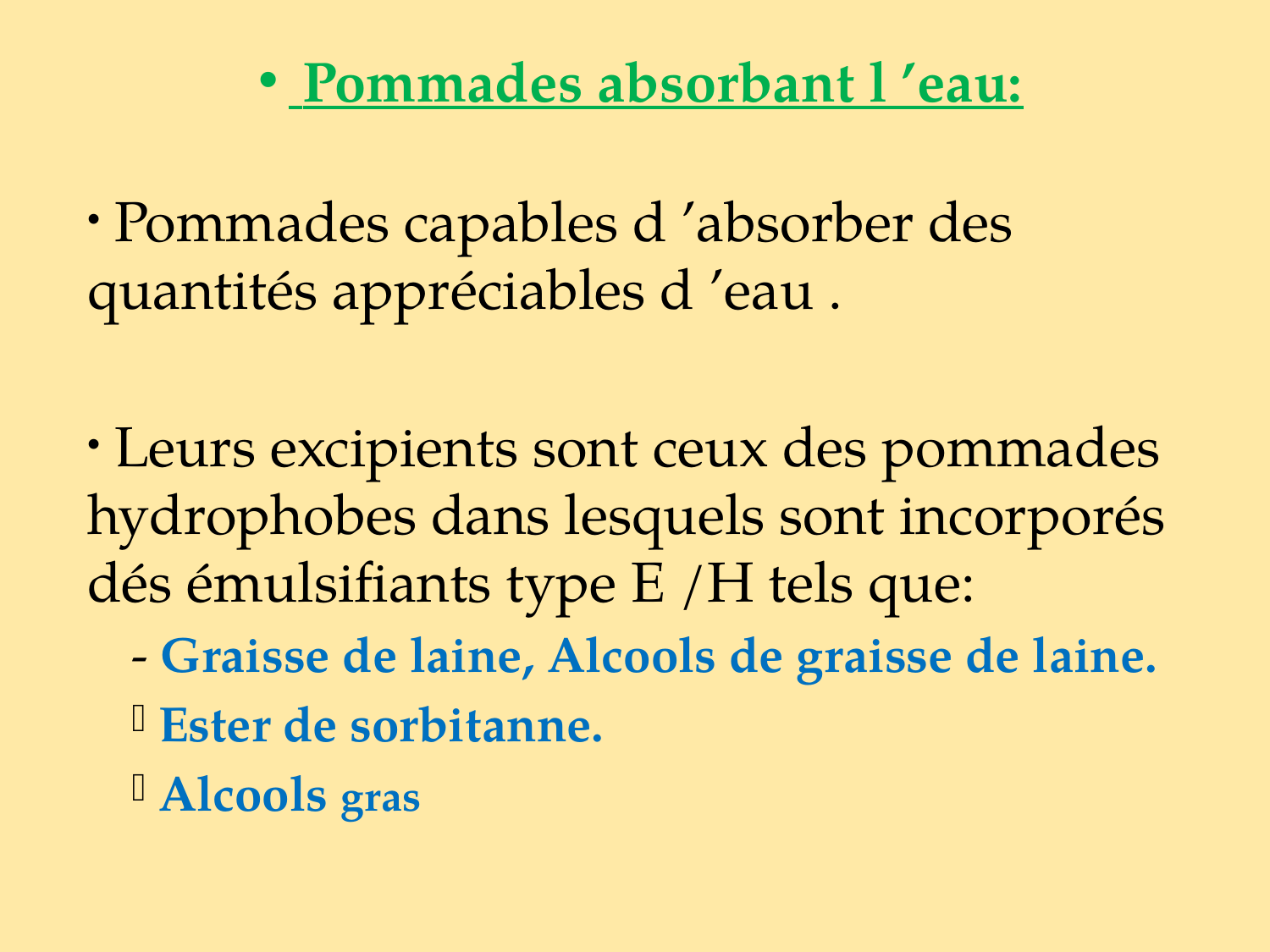

# Pommades absorbant l ’eau:
 Pommades capables d ’absorber des quantités appréciables d ’eau .

 Leurs excipients sont ceux des pommades hydrophobes dans lesquels sont incorporés dés émulsifiants type E /H tels que:
- Graisse de laine, Alcools de graisse de laine.
 Ester de sorbitanne.
 Alcools gras